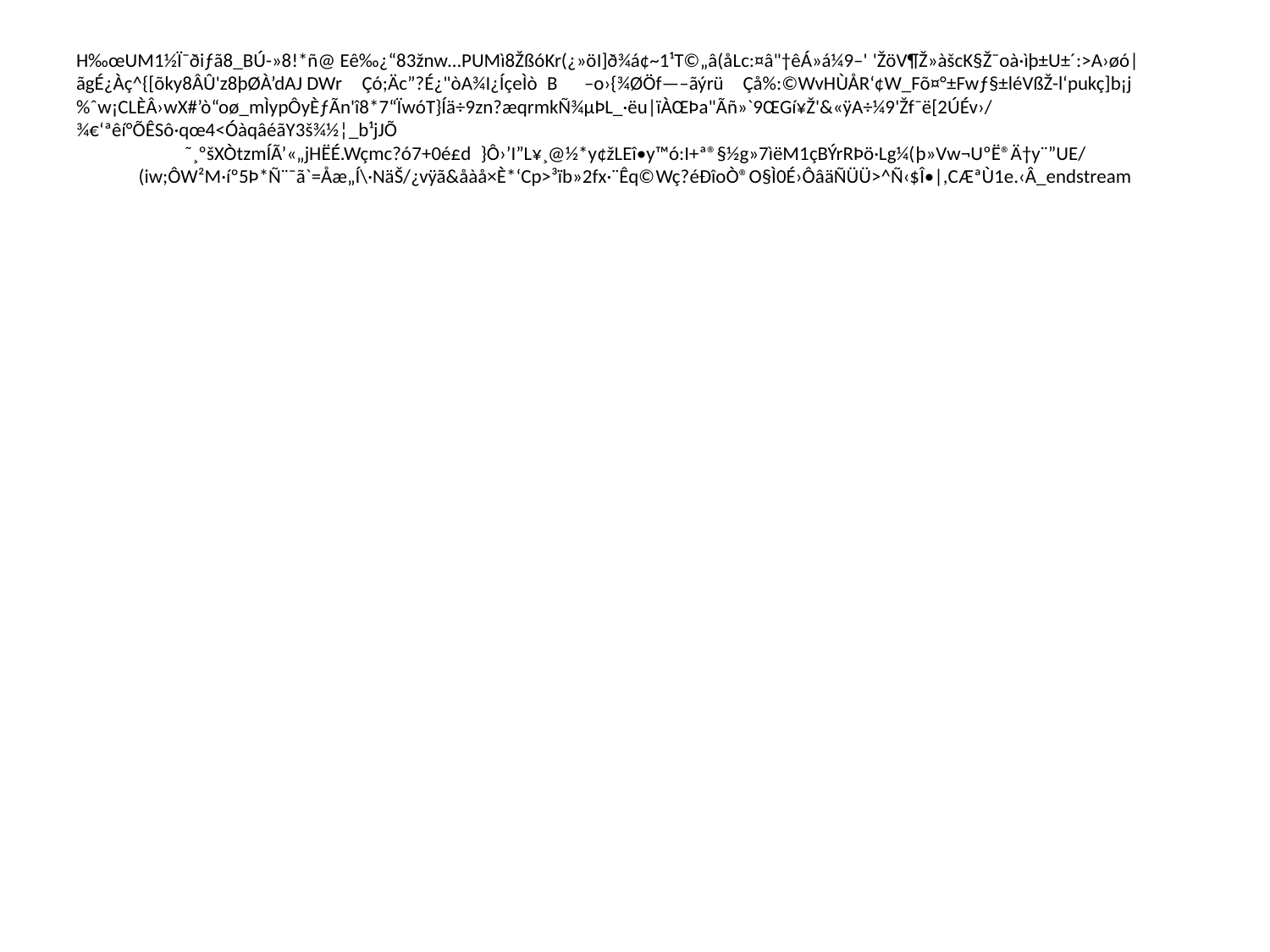

# H‰œUM1½Ï¯ðiƒã8_BÚ-»8!*ñ@ Eê‰¿“83žnw…PUMì8ŽßóKr(¿»öI]ð¾á¢~1¹T©„â(åLc:¤â"†êÁ»á¼9–' 'ŽöV¶Ž»àšcK§Ž¯oà·ìþ±U±´:>A›øó|ãgÉ¿Àç^{[õky8ÂÛ'z8þØÀ’dAJ DWr	Çó;Äc”?É¿"òA¾I¿ÍçeÌòB	–o›{¾ØÖf—–ãýrü	Çå%:©WvHÙÅR‘¢W_Fõ¤°±Fwƒ§±léVßŽ-l‘pukç]b¡j%ˆw¡CLÈÂ›wX#’ò“oø_mÌypÔyÈƒÃn'î8*7“ÏwóT}Íä÷9zn?æqrmkÑ¾µÞL_·ëu|ïÀŒÞa"Ãñ»`9ŒGí¥Ž'&«ÿA÷¼9'Žf¯ë[2ÚÉv›/¾€‘ªêí°ÕÊSô·qœ4<ÓàqâéãY3š¾½¦_b¹jJÕ
˜¸ºšXÒtzmÍÃ’«„jHËÉ.Wçmc?ó7+0é£d}Ô›’I”L¥¸@½*y¢žLEî•y™ó:I+ª®§½g»7ìëM1çBÝrRÞö·Lg¼(­þ»Vw¬UºË®Ä†y¨”UE/(iw;ÔW²M·íº5Þ*Ñ¨¯ã`=Åæ„Í\·NäŠ/¿vÿã&åàå×È*‘Cp>³ïb»2fx·¨Êq©­Wç?éÐîoÒ®O§Ì0É›ÔâäÑÜÜ>^Ñ‹$Î•|,C­ÆªÙ1e.‹Â_endstream